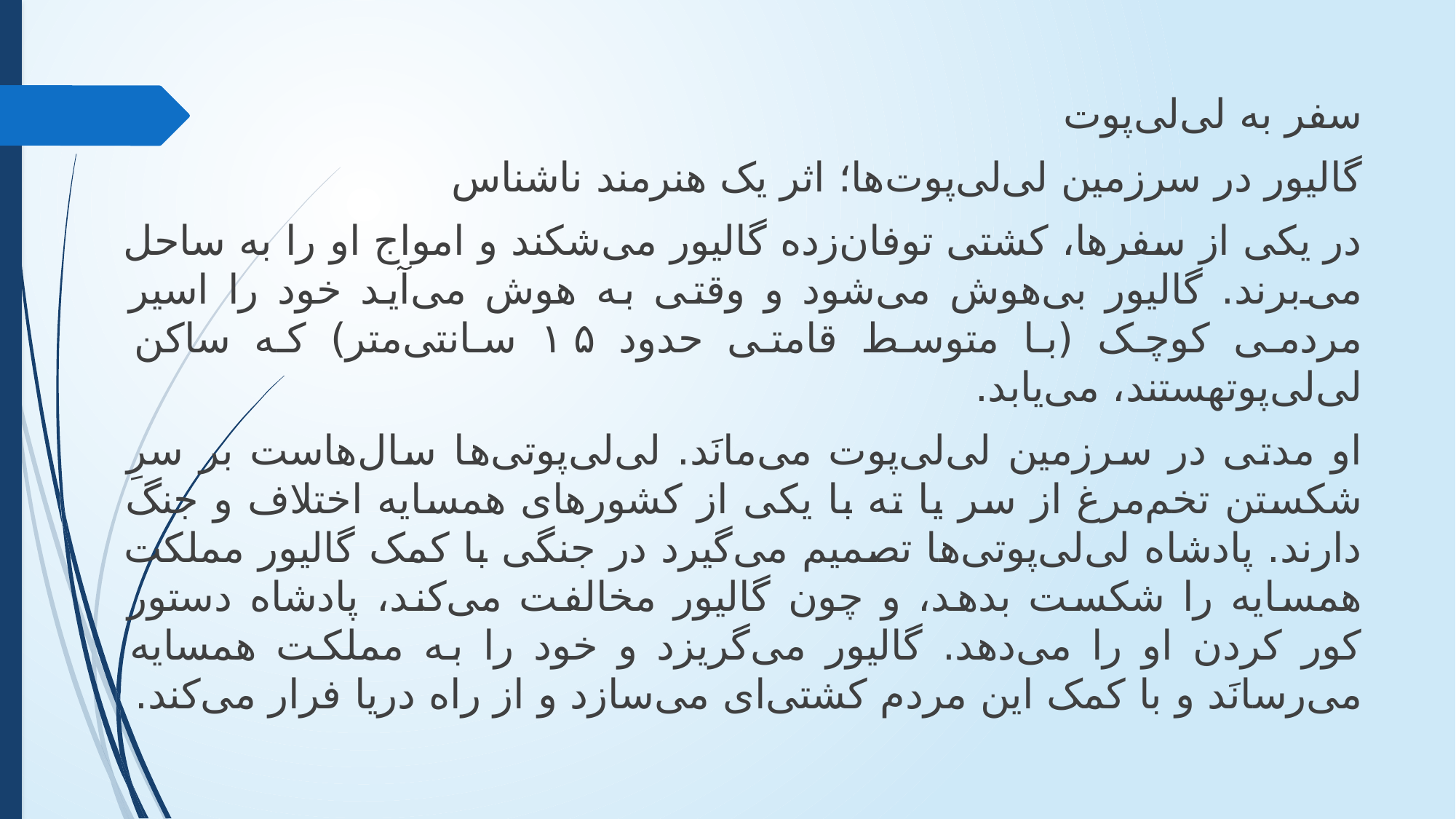

سفر به لی‌لی‌پوت
گالیور در سرزمین لی‌لی‌پوت‌ها؛ اثر یک هنرمند ناشناس
در یکی از سفرها، کشتی توفان‌زده گالیور می‌شکند و امواج او را به ساحل می‌برند. گالیور بی‌هوش می‌شود و وقتی به هوش می‌آید خود را اسیر مردمی کوچک (با متوسط قامتی حدود ۱۵ سانتی‌متر) که ساکن لی‌لی‌پوتهستند، می‌یابد.
او مدتی در سرزمین لی‌لی‌پوت می‌مانَد. لی‌لی‌پوتی‌ها سال‌هاست بر سرِ شکستن تخم‌مرغ از سر یا ته با یکی از کشورهای همسایه اختلاف و جنگ دارند. پادشاه لی‌لی‌پوتی‌ها تصمیم می‌گیرد در جنگی با کمک گالیور مملکت همسایه را شکست بدهد، و چون گالیور مخالفت می‌کند، پادشاه دستور کور کردن او را می‌دهد. گالیور می‌گریزد و خود را به مملکت همسایه می‌رسانَد و با کمک این مردم کشتی‌ای می‌سازد و از راه دریا فرار می‌کند.